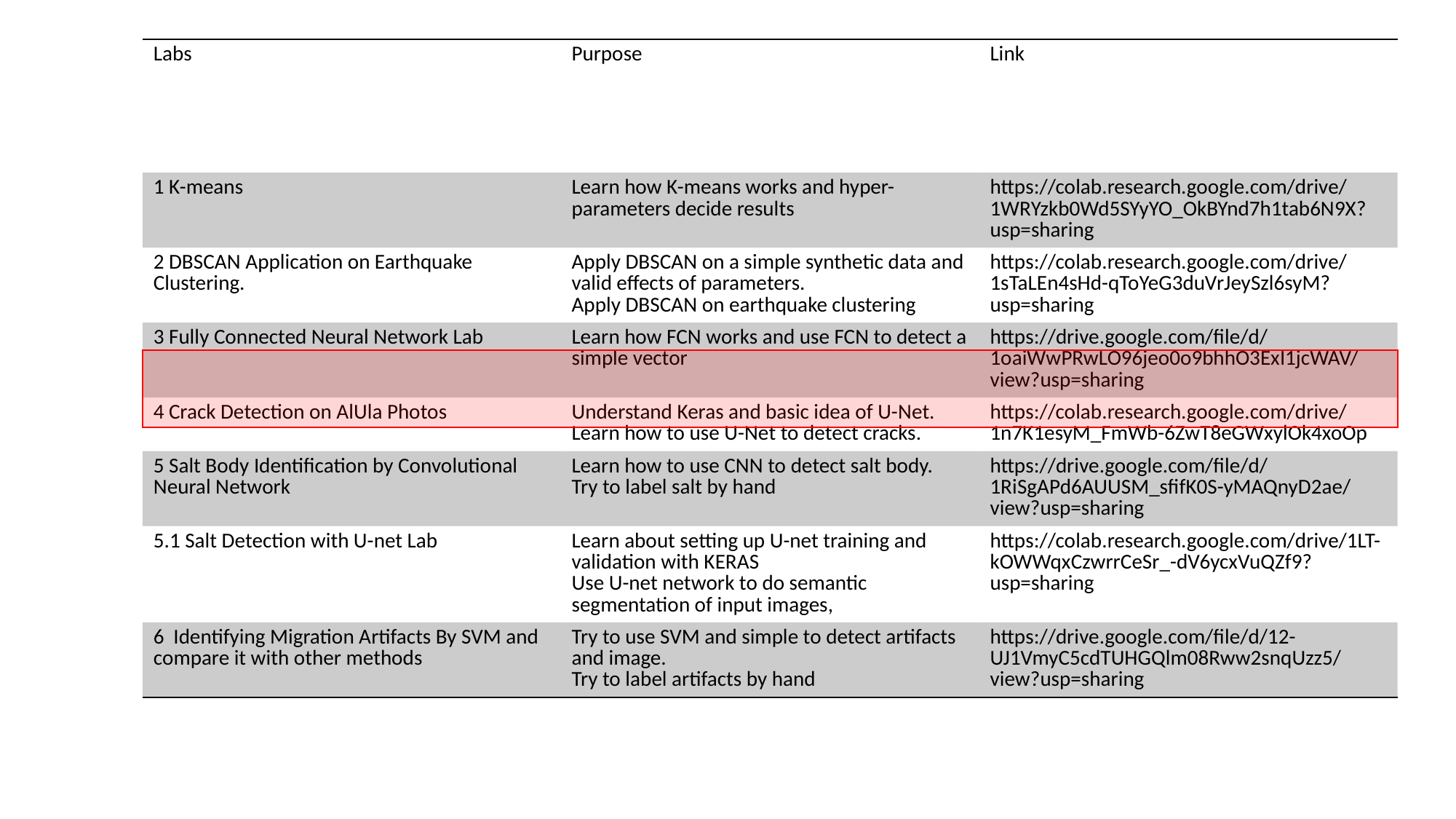

| Labs | Purpose | Link |
| --- | --- | --- |
| 1 K-means | Learn how K-means works and hyper-parameters decide results | https://colab.research.google.com/drive/1WRYzkb0Wd5SYyYO\_OkBYnd7h1tab6N9X?usp=sharing |
| 2 DBSCAN Application on Earthquake Clustering. | Apply DBSCAN on a simple synthetic data and valid effects of parameters. Apply DBSCAN on earthquake clustering | https://colab.research.google.com/drive/1sTaLEn4sHd-qToYeG3duVrJeySzl6syM?usp=sharing |
| 3 Fully Connected Neural Network Lab | Learn how FCN works and use FCN to detect a simple vector | https://drive.google.com/file/d/1oaiWwPRwLO96jeo0o9bhhO3ExI1jcWAV/view?usp=sharing |
| 4 Crack Detection on AlUla Photos | Understand Keras and basic idea of U-Net. Learn how to use U-Net to detect cracks. | https://colab.research.google.com/drive/1n7K1esyM\_FmWb-6ZwT8eGWxylOk4xoOp |
| 5 Salt Body Identification by Convolutional Neural Network | Learn how to use CNN to detect salt body. Try to label salt by hand | https://drive.google.com/file/d/1RiSgAPd6AUUSM\_sfifK0S-yMAQnyD2ae/view?usp=sharing |
| 5.1 Salt Detection with U-net Lab | Learn about setting up U-net training and validation with KERAS Use U-net network to do semantic segmentation of input images, | https://colab.research.google.com/drive/1LT-kOWWqxCzwrrCeSr\_-dV6ycxVuQZf9?usp=sharing |
| 6 Identifying Migration Artifacts By SVM and compare it with other methods | Try to use SVM and simple to detect artifacts and image. Try to label artifacts by hand | https://drive.google.com/file/d/12-UJ1VmyC5cdTUHGQlm08Rww2snqUzz5/view?usp=sharing |